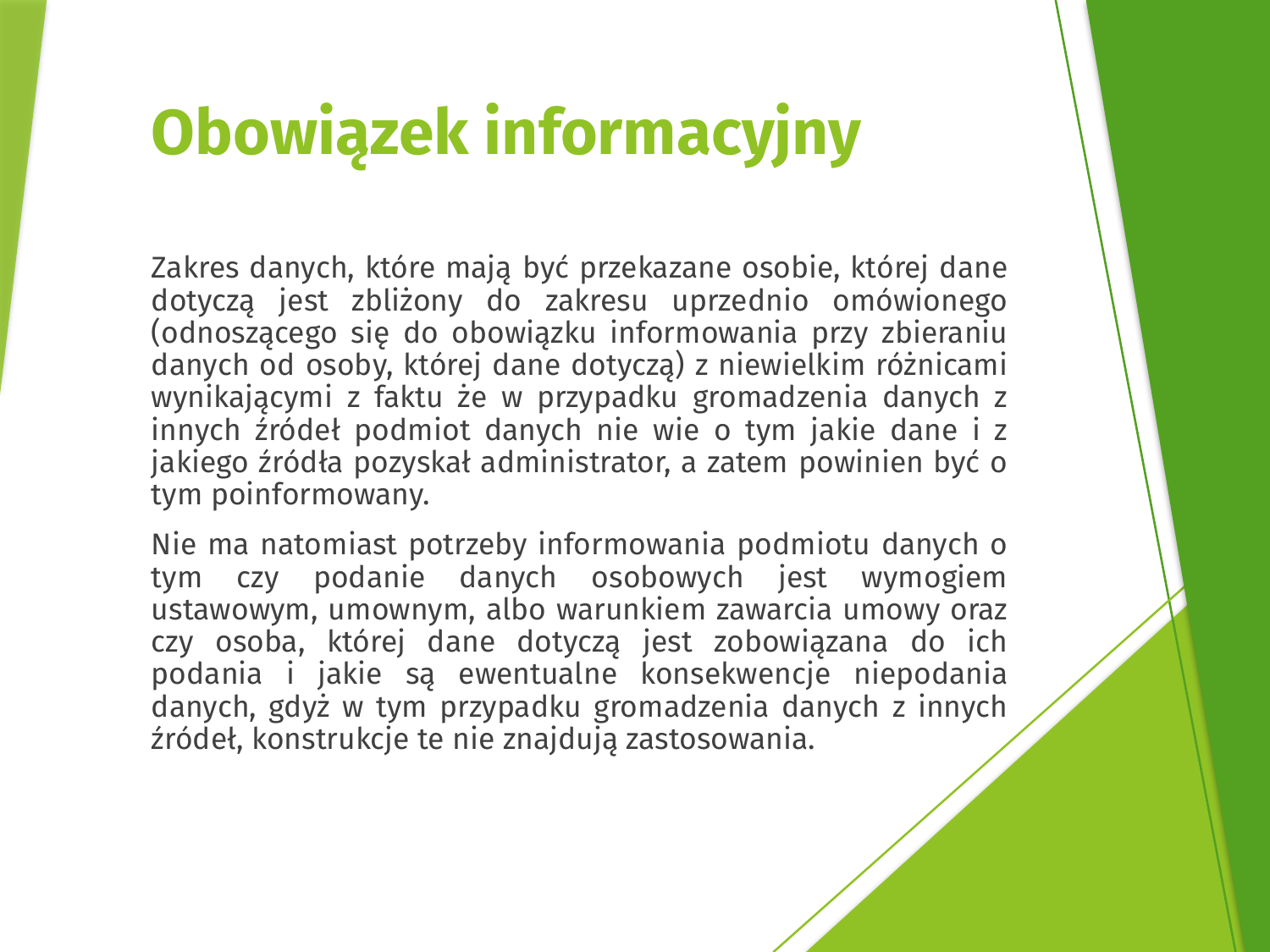

# Obowiązek informacyjny
Zakres danych, które mają być przekazane osobie, której dane dotyczą jest zbliżony do zakresu uprzednio omówionego (odnoszącego się do obowiązku informowania przy zbieraniu danych od osoby, której dane dotyczą) z niewielkim różnicami wynikającymi z faktu że w przypadku gromadzenia danych z innych źródeł podmiot danych nie wie o tym jakie dane i z jakiego źródła pozyskał administrator, a zatem powinien być o tym poinformowany.
Nie ma natomiast potrzeby informowania podmiotu danych o tym czy podanie danych osobowych jest wymogiem ustawowym, umownym, albo warunkiem zawarcia umowy oraz czy osoba, której dane dotyczą jest zobowiązana do ich podania i jakie są ewentualne konsekwencje niepodania danych, gdyż w tym przypadku gromadzenia danych z innych źródeł, konstrukcje te nie znajdują zastosowania.